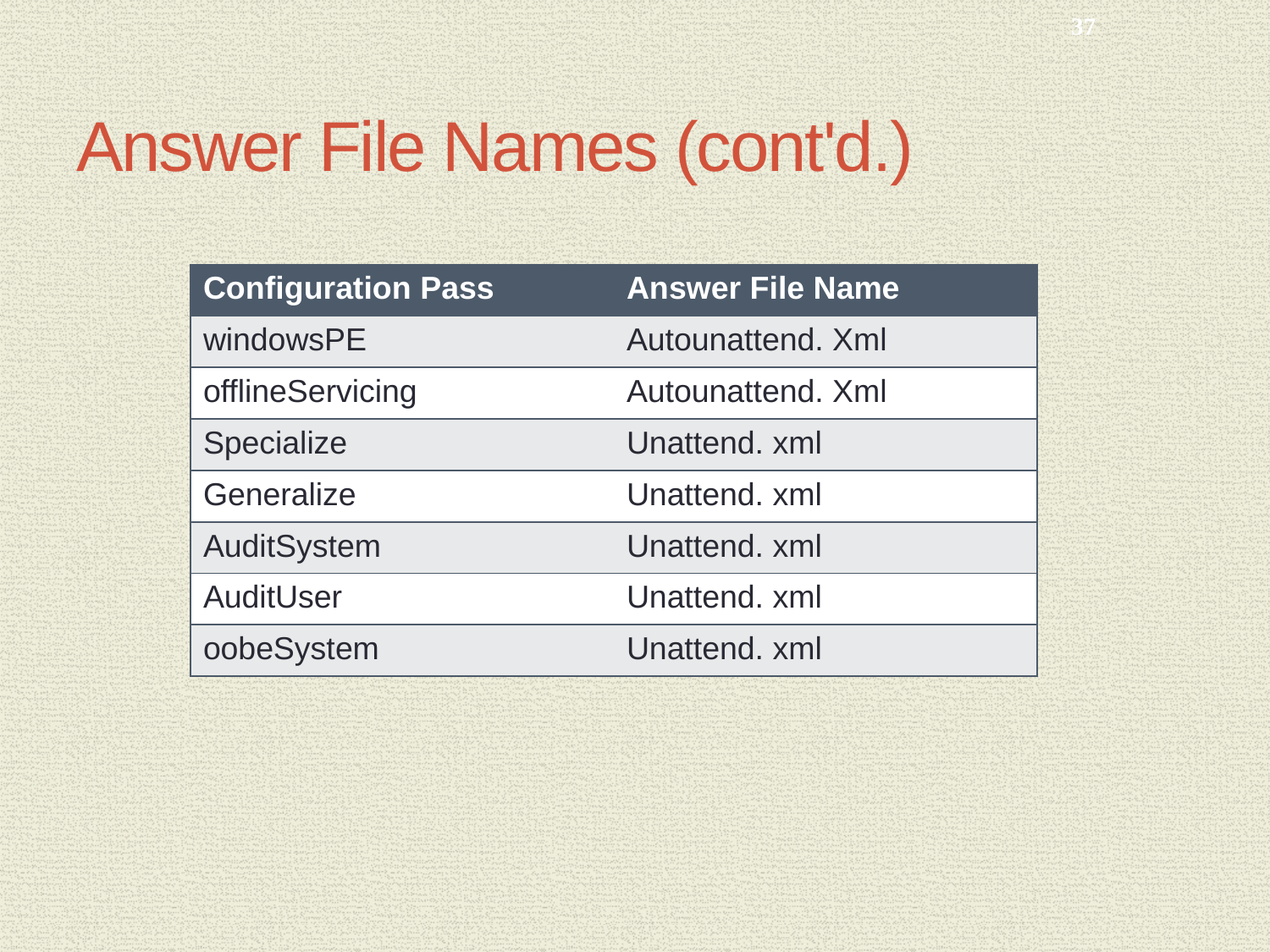

37
# Answer File Names (cont'd.)
| Configuration Pass | Answer File Name |
| --- | --- |
| windowsPE | Autounattend. Xml |
| offlineServicing | Autounattend. Xml |
| Specialize | Unattend. xml |
| Generalize | Unattend. xml |
| AuditSystem | Unattend. xml |
| AuditUser | Unattend. xml |
| oobeSystem | Unattend. xml |